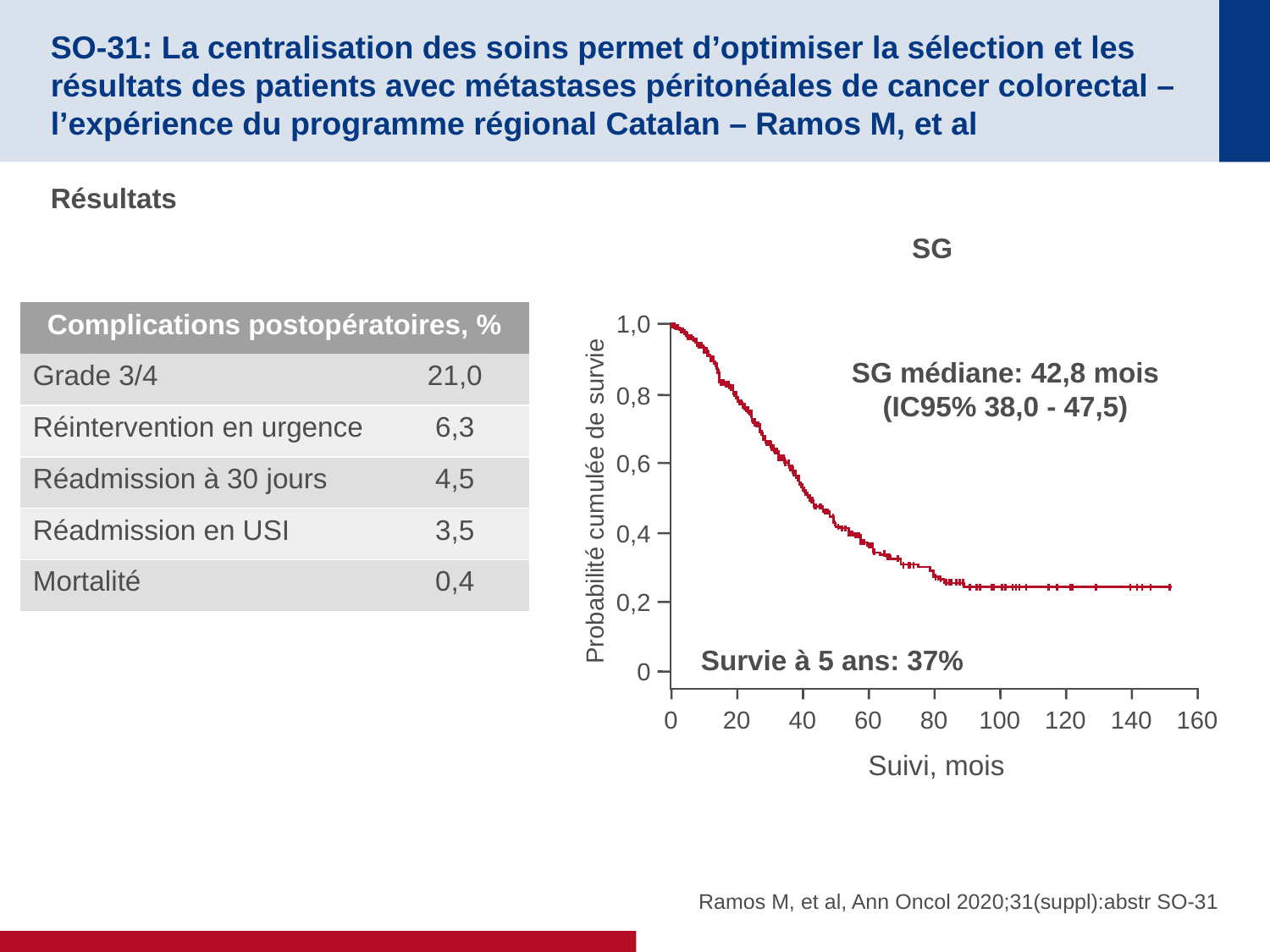

# SO-31: La centralisation des soins permet d’optimiser la sélection et les résultats des patients avec métastases péritonéales de cancer colorectal – l’expérience du programme régional Catalan – Ramos M, et al
Résultats
SG
1,0

0,8

0,6

Probabilité cumulée de survie
0,4

0,2

0

SG médiane: 42,8 mois
(IC95% 38,0 - 47,5)

0
20
40
60
80
100
120
140
160
Suivi, mois
| Complications postopératoires, % |  |
| --- | --- |
| Grade 3/4 | 21,0 |
| Réintervention en urgence | 6,3 |
| Réadmission à 30 jours | 4,5 |
| Réadmission en USI | 3,5 |
| Mortalité | 0,4 |
Survie à 5 ans: 37%
Ramos M, et al, Ann Oncol 2020;31(suppl):abstr SO-31